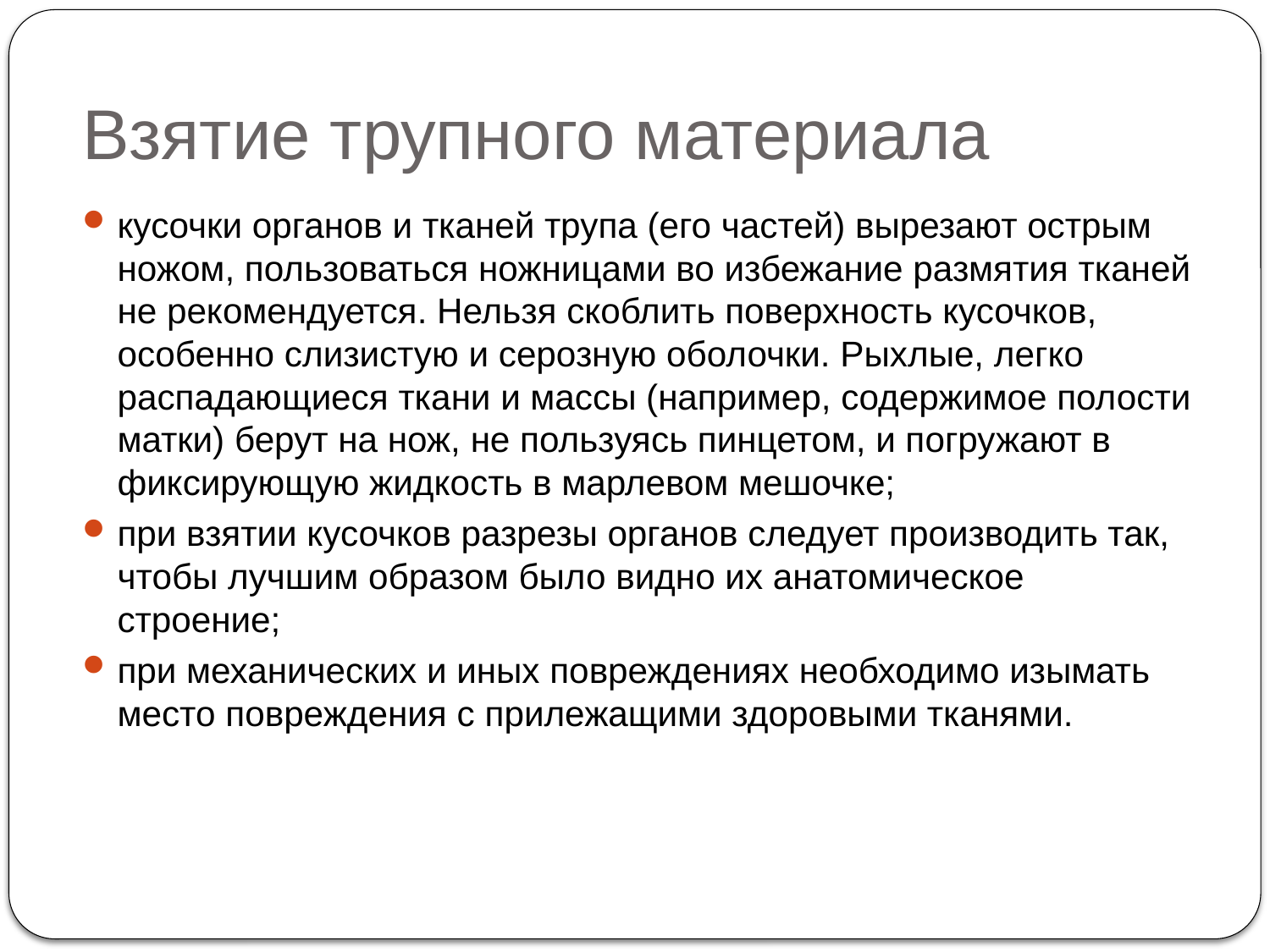

# Взятие трупного материала
кусочки органов и тканей трупа (его частей) вырезают острым ножом, пользоваться ножницами во избежание размятия тканей не рекомендуется. Нельзя скоблить поверхность кусочков, особенно слизистую и серозную оболочки. Рыхлые, легко распадающиеся ткани и массы (например, содержимое полости матки) берут на нож, не пользуясь пинцетом, и погружают в фиксирующую жидкость в марлевом мешочке;
при взятии кусочков разрезы органов следует производить так, чтобы лучшим образом было видно их анатомическое строение;
при механических и иных повреждениях необходимо изымать место повреждения с прилежащими здоровыми тканями.